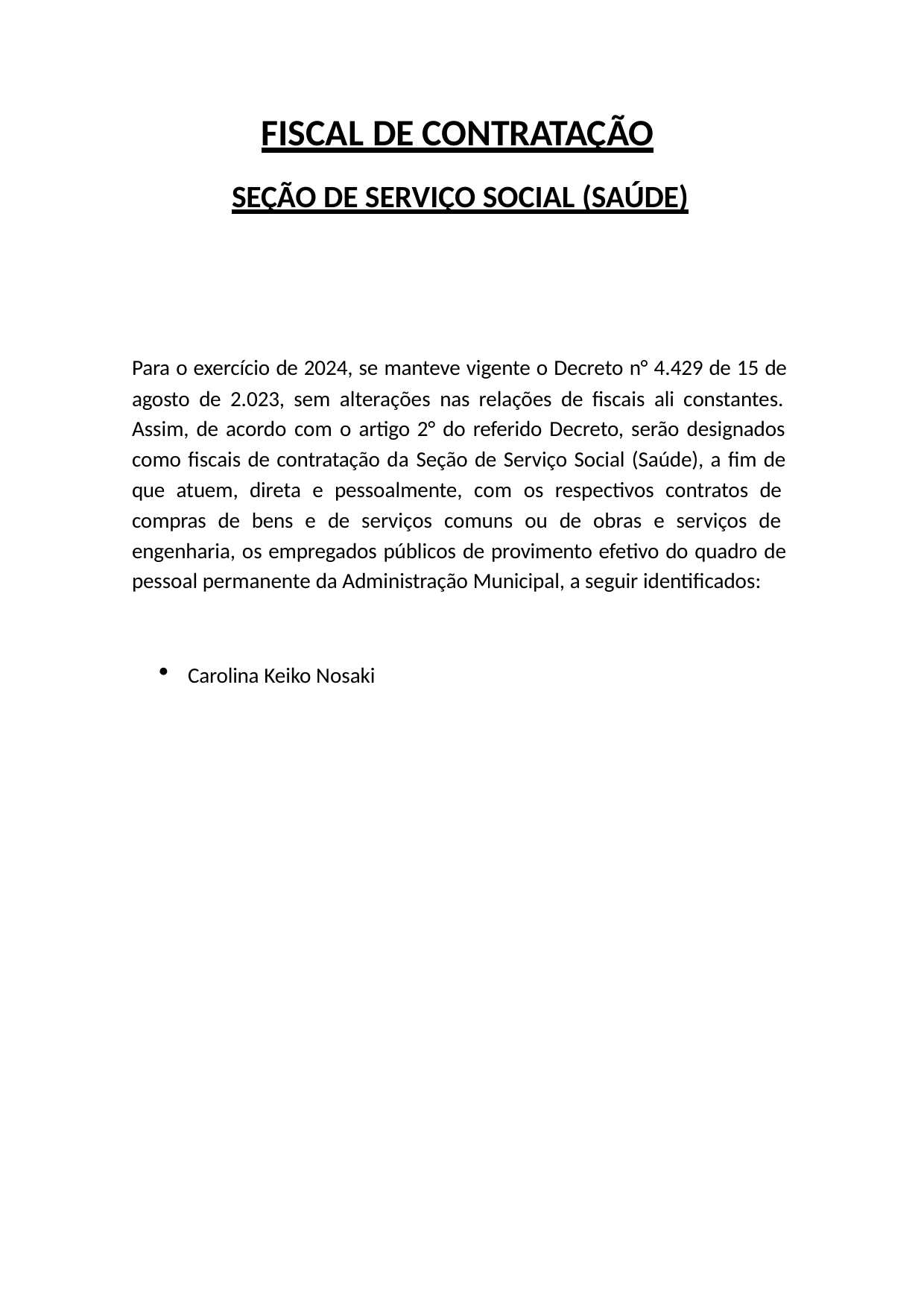

# FISCAL DE CONTRATAÇÃO
SEÇÃO DE SERVIÇO SOCIAL (SAÚDE)
Para o exercício de 2024, se manteve vigente o Decreto n° 4.429 de 15 de  agosto de 2.023, sem alterações nas relações de fiscais ali constantes.  Assim, de acordo com o artigo 2° do referido Decreto, serão designados  como fiscais de contratação da Seção de Serviço Social (Saúde), a fim de  que atuem, direta e pessoalmente, com os respectivos contratos de  compras de bens e de serviços comuns ou de obras e serviços de  engenharia, os empregados públicos de provimento efetivo do quadro de  pessoal permanente da Administração Municipal, a seguir identificados:
Carolina Keiko Nosaki